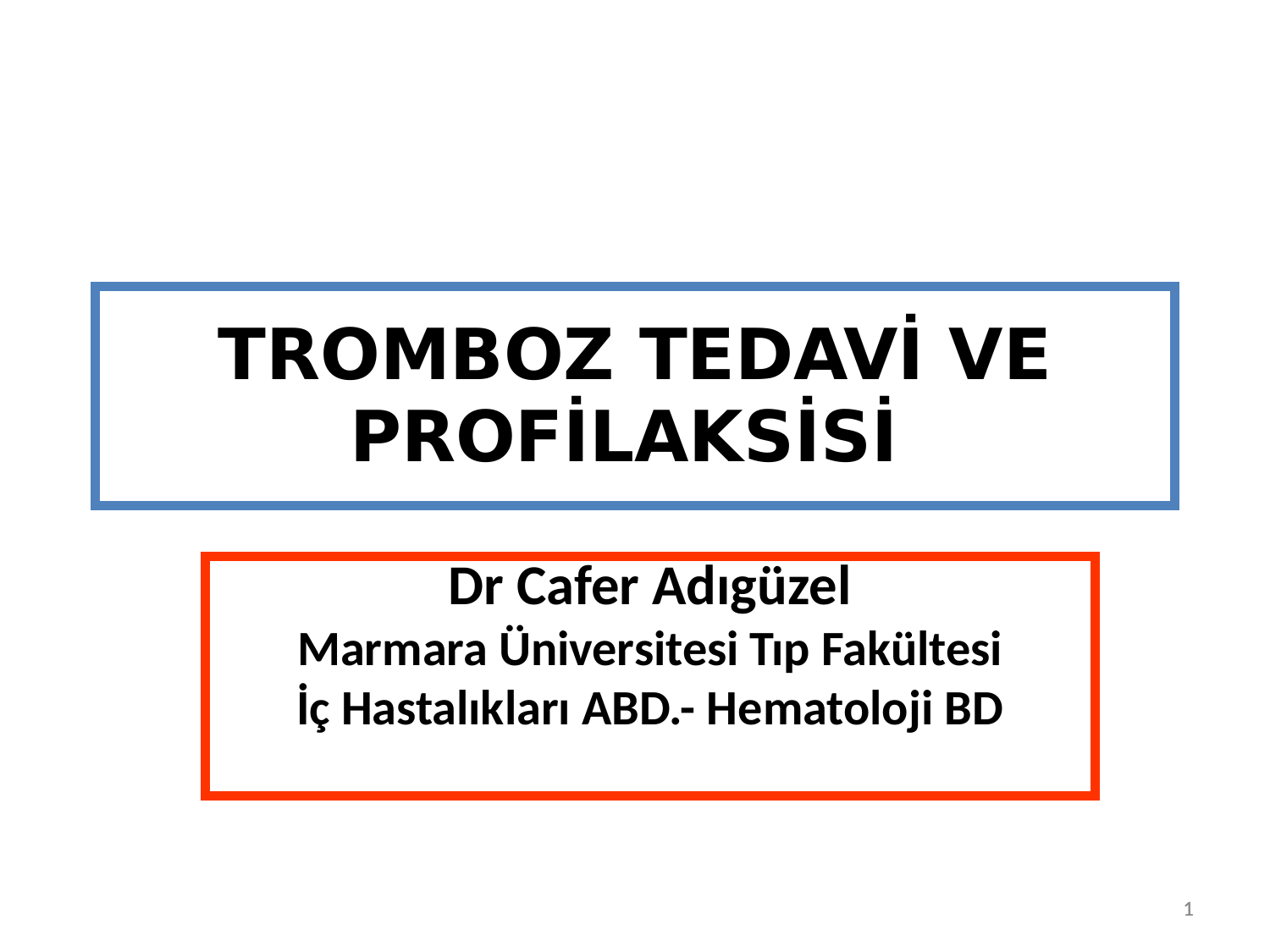

| TROMBOZ TEDAVİ VE PROFİLAKSİSİ |
| --- |
| Dr Cafer Adıgüzel Marmara Üniversitesi Tıp Fakültesi İç Hastalıkları ABD.- Hematoloji BD |
| --- |
1
1